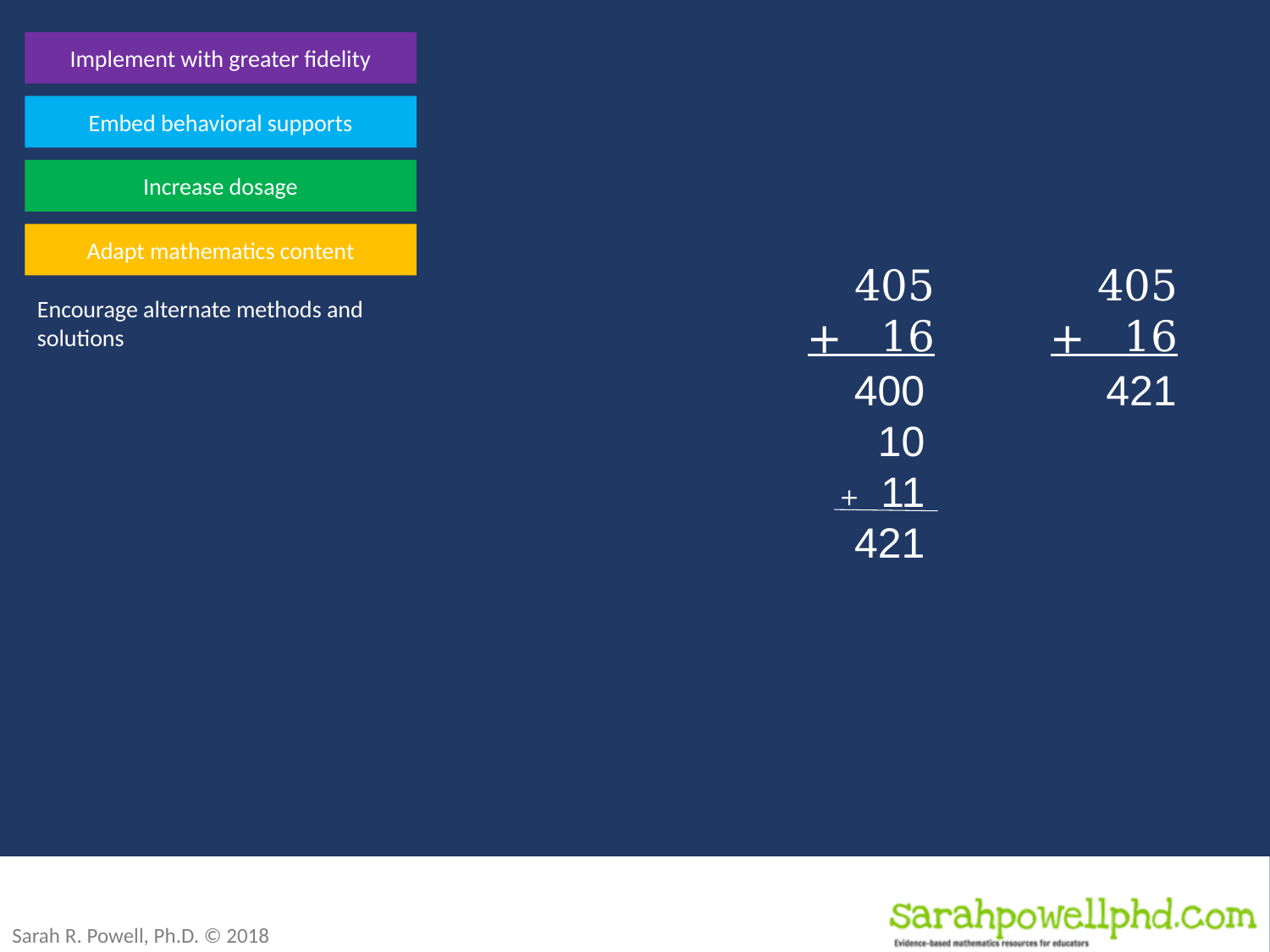

Implement with greater fidelity
Embed behavioral supports
Increase dosage
Adapt mathematics content
405
+   16
405
+   16
Encourage alternate methods and solutions
400
10
11
421
421
+